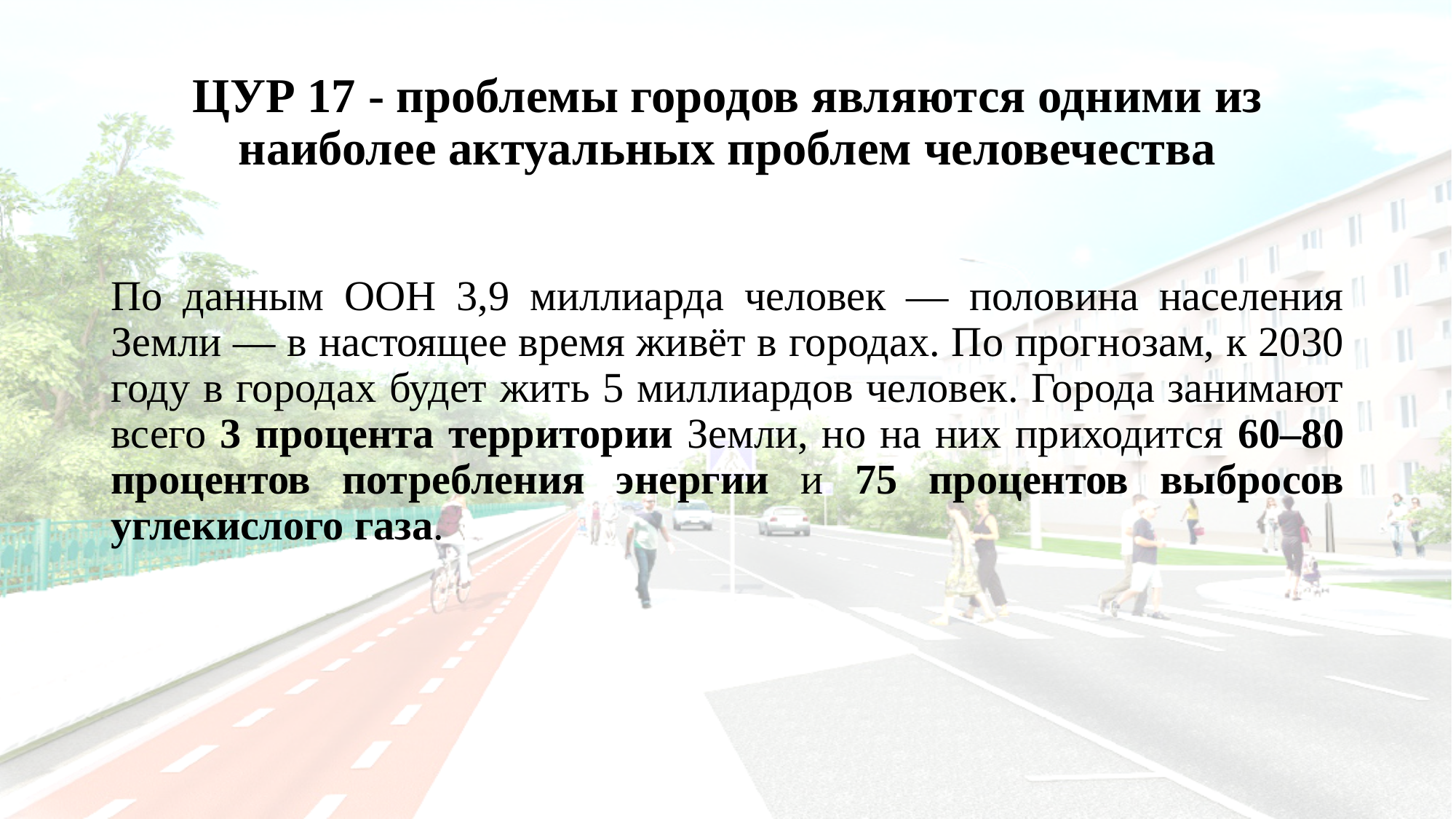

# ЦУР 17 - проблемы городов являются одними из наиболее актуальных проблем человечества
По данным ООН 3,9 миллиарда человек — половина населения Земли — в настоящее время живёт в городах. По прогнозам, к 2030 году в городах будет жить 5 миллиардов человек. Города занимают всего 3 процента территории Земли, но на них приходится 60–80 процентов потребления энергии и 75 процентов выбросов углекислого газа.